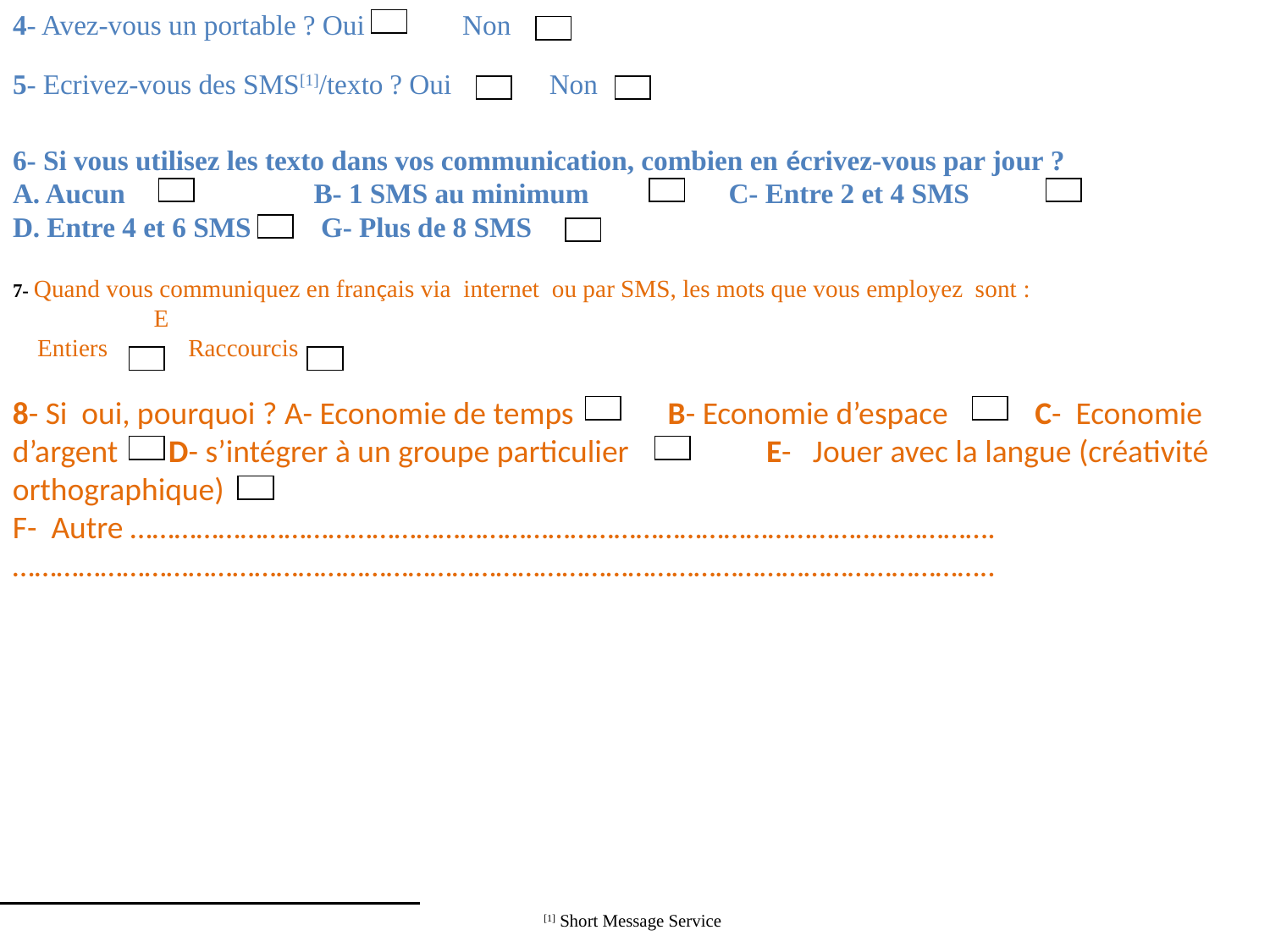

4- Avez-vous un portable ? Oui              Non

5- Ecrivez-vous des SMS[1]/texto ? Oui              Non

6- Si vous utilisez les texto dans vos communication, combien en écrivez-vous par jour ?
A. Aucun                           B- 1 SMS au minimum                    C- Entre 2 et 4 SMS
D. Entre 4 et 6 SMS          G- Plus de 8 SMS

7- Quand vous communiquez en français via  internet  ou par SMS, les mots que vous employez  sont :                                                             E
    Entiers             Raccourcis

8- Si  oui, pourquoi ? A- Economie de temps             B- Economie d’espace            C-  Economie d’argent       D- s’intégrer à un groupe particulier                   E-   Jouer avec la langue (créativité orthographique)
F-  Autre ………………………………………………………………………………………………………. ……………………………………………………………………………………………………………………..

[1] Short Message Service